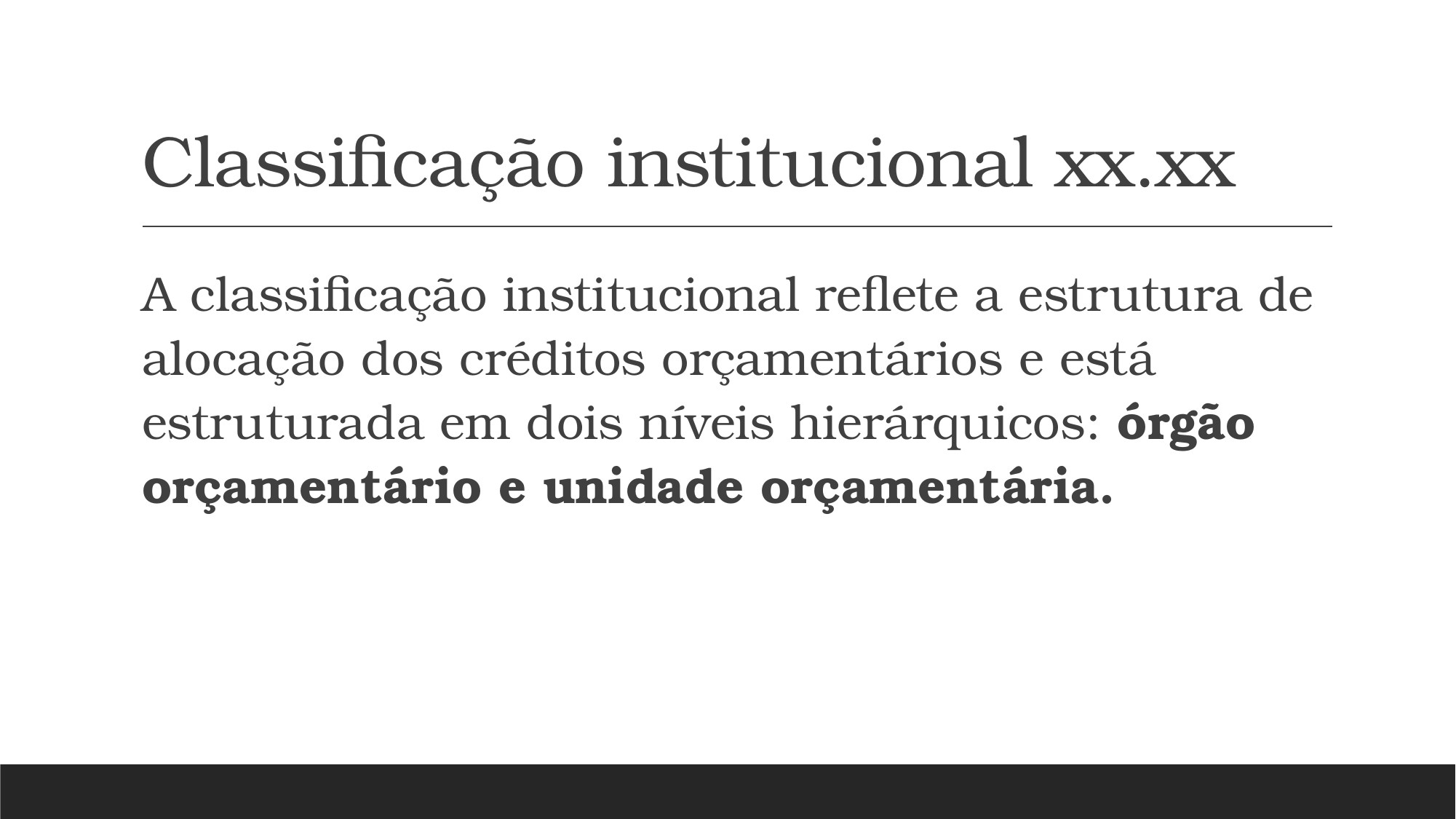

# Classificação institucional xx.xx
A classificação institucional reflete a estrutura de alocação dos créditos orçamentários e está estruturada em dois níveis hierárquicos: órgão orçamentário e unidade orçamentária.